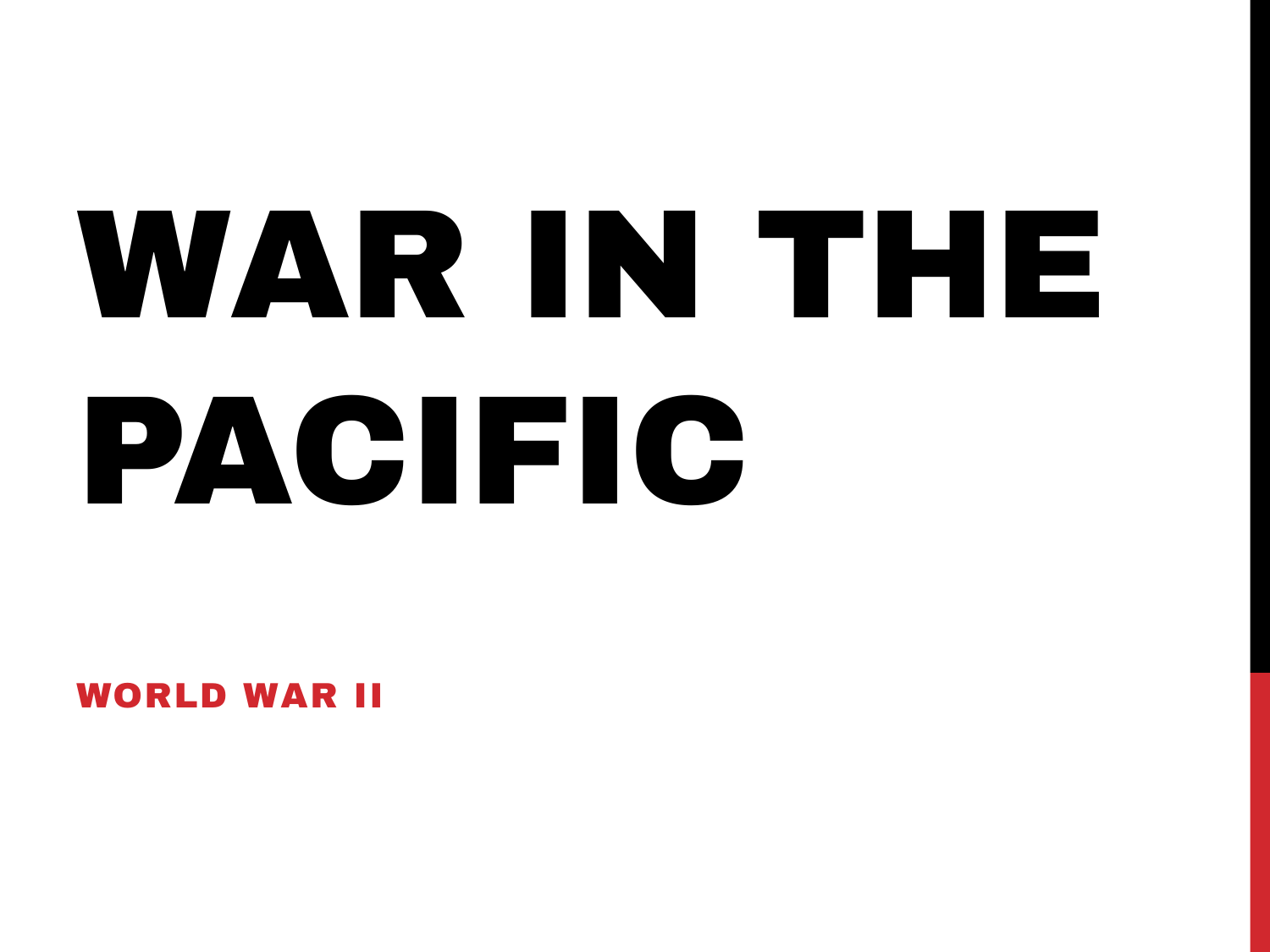

# War in the Pacific
World war ii